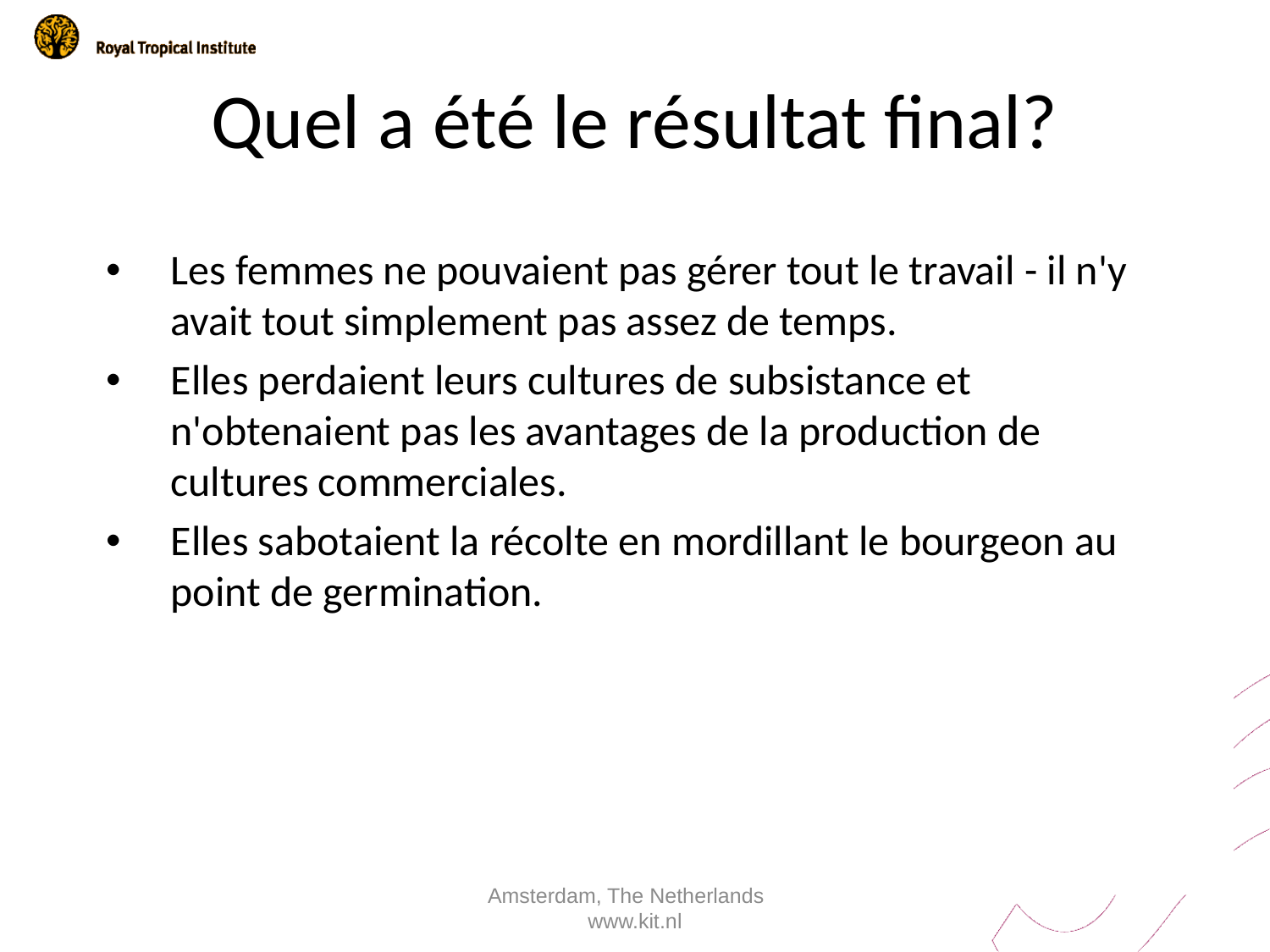

# Quel a été le résultat final?
Les femmes ne pouvaient pas gérer tout le travail - il n'y avait tout simplement pas assez de temps.
Elles perdaient leurs cultures de subsistance et n'obtenaient pas les avantages de la production de cultures commerciales.
Elles sabotaient la récolte en mordillant le bourgeon au point de germination.
Amsterdam, The Netherlands    www.kit.nl